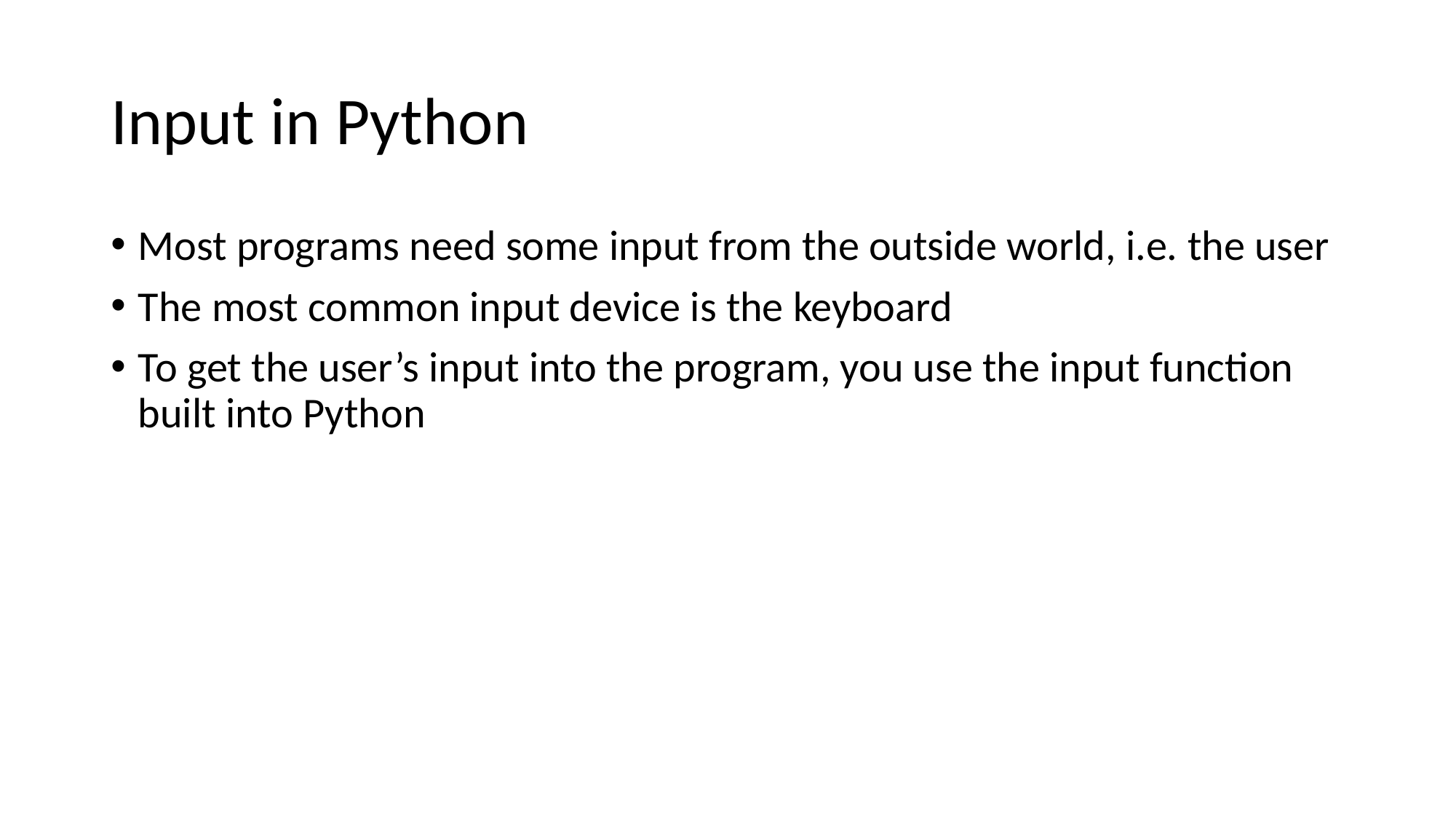

# Input in Python
Most programs need some input from the outside world, i.e. the user
The most common input device is the keyboard
To get the user’s input into the program, you use the input function built into Python